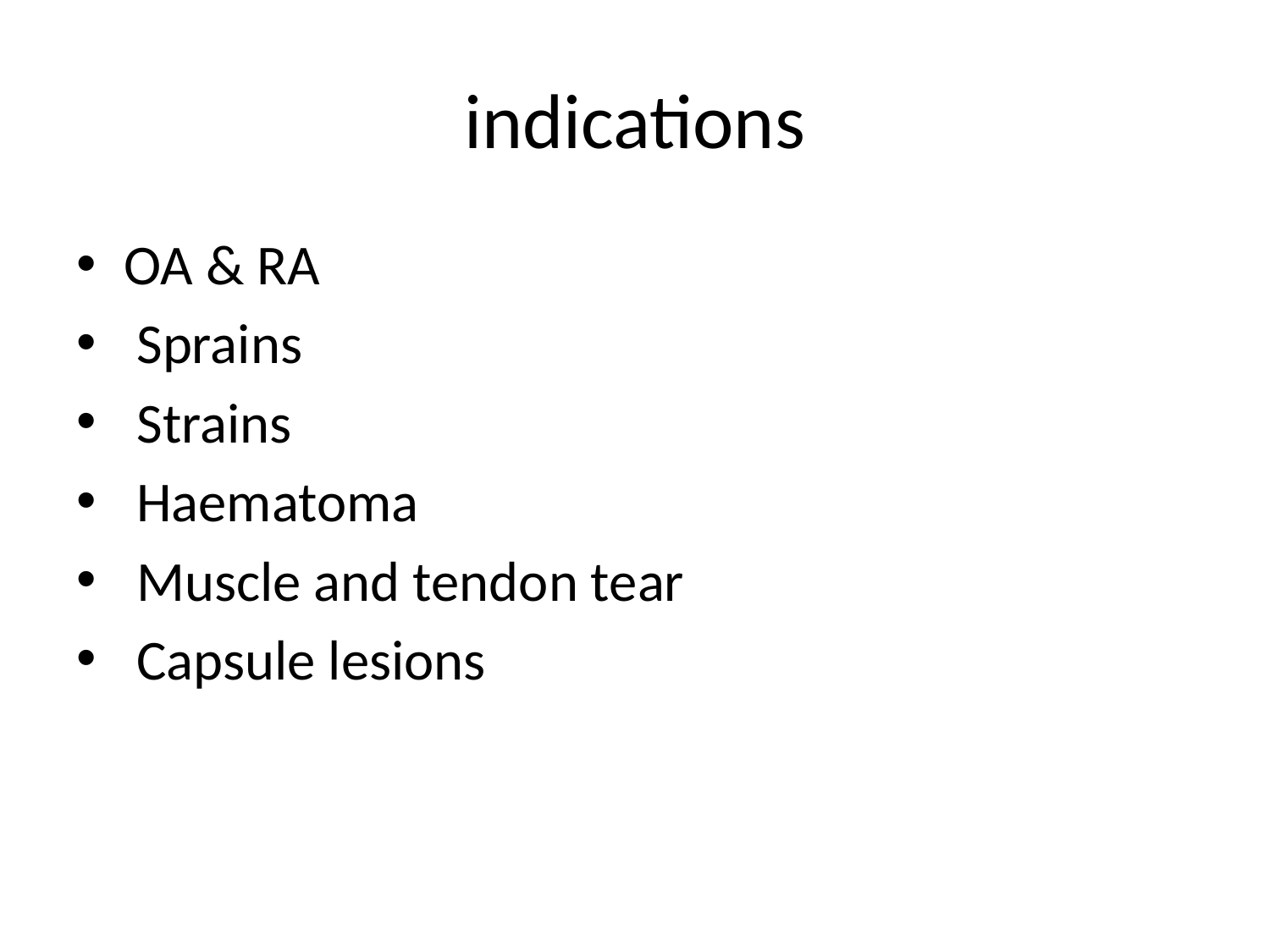

# indications
OA & RA
 Sprains
 Strains
 Haematoma
 Muscle and tendon tear
 Capsule lesions